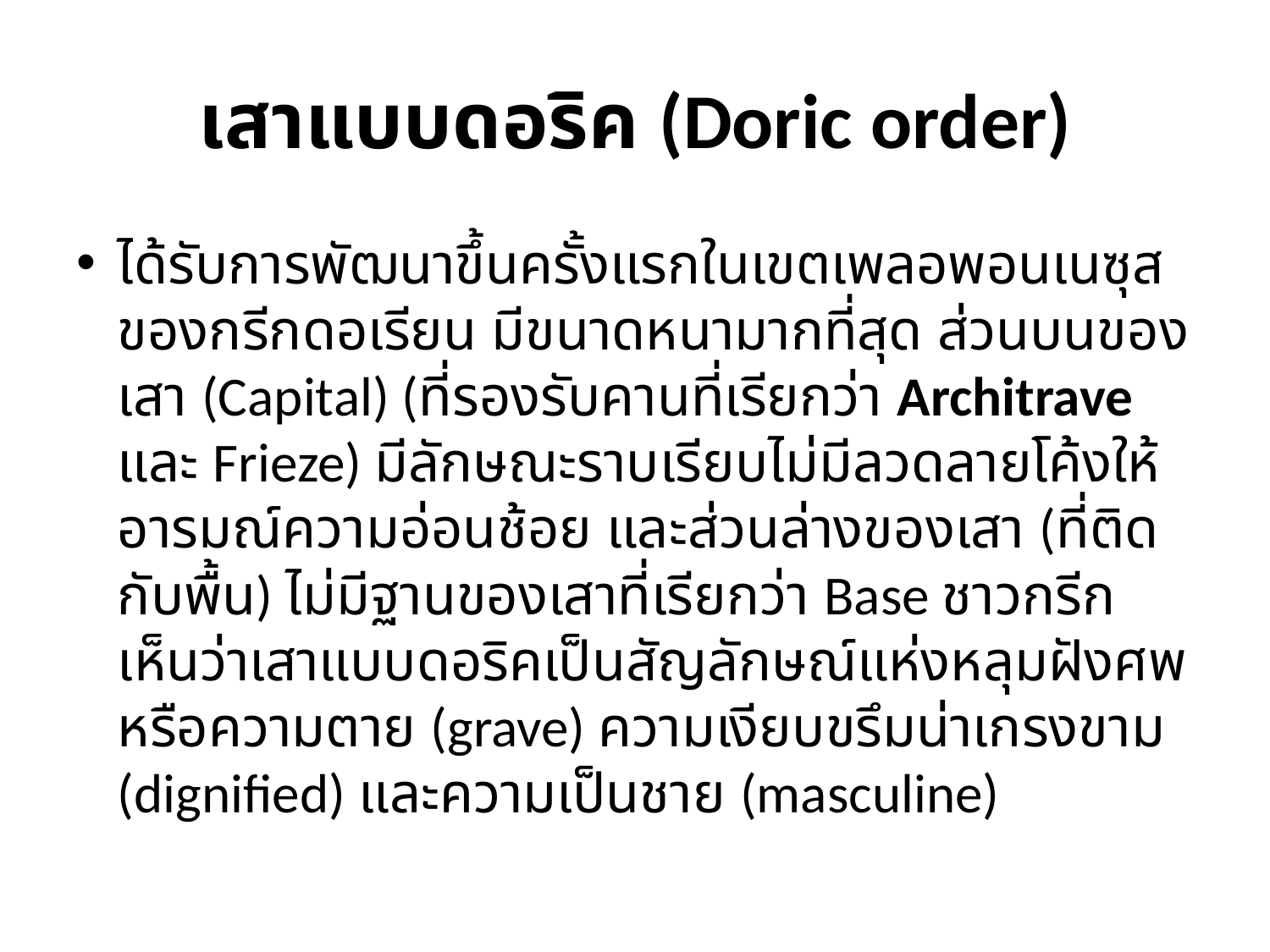

# เสาแบบดอริค (Doric order)
ได้รับการพัฒนาขึ้นครั้งแรกในเขตเพลอพอนเนซุสของกรีกดอเรียน มีขนาดหนามากที่สุด ส่วนบนของเสา (Capital) (ที่รองรับคานที่เรียกว่า Architrave และ Frieze) มีลักษณะราบเรียบไม่มีลวดลายโค้งให้อารมณ์ความอ่อนช้อย และส่วนล่างของเสา (ที่ติดกับพื้น) ไม่มีฐานของเสาที่เรียกว่า Base ชาวกรีกเห็นว่าเสาแบบดอริคเป็นสัญลักษณ์แห่งหลุมฝังศพหรือความตาย (grave) ความเงียบขรึมน่าเกรงขาม (dignified) และความเป็นชาย (masculine)